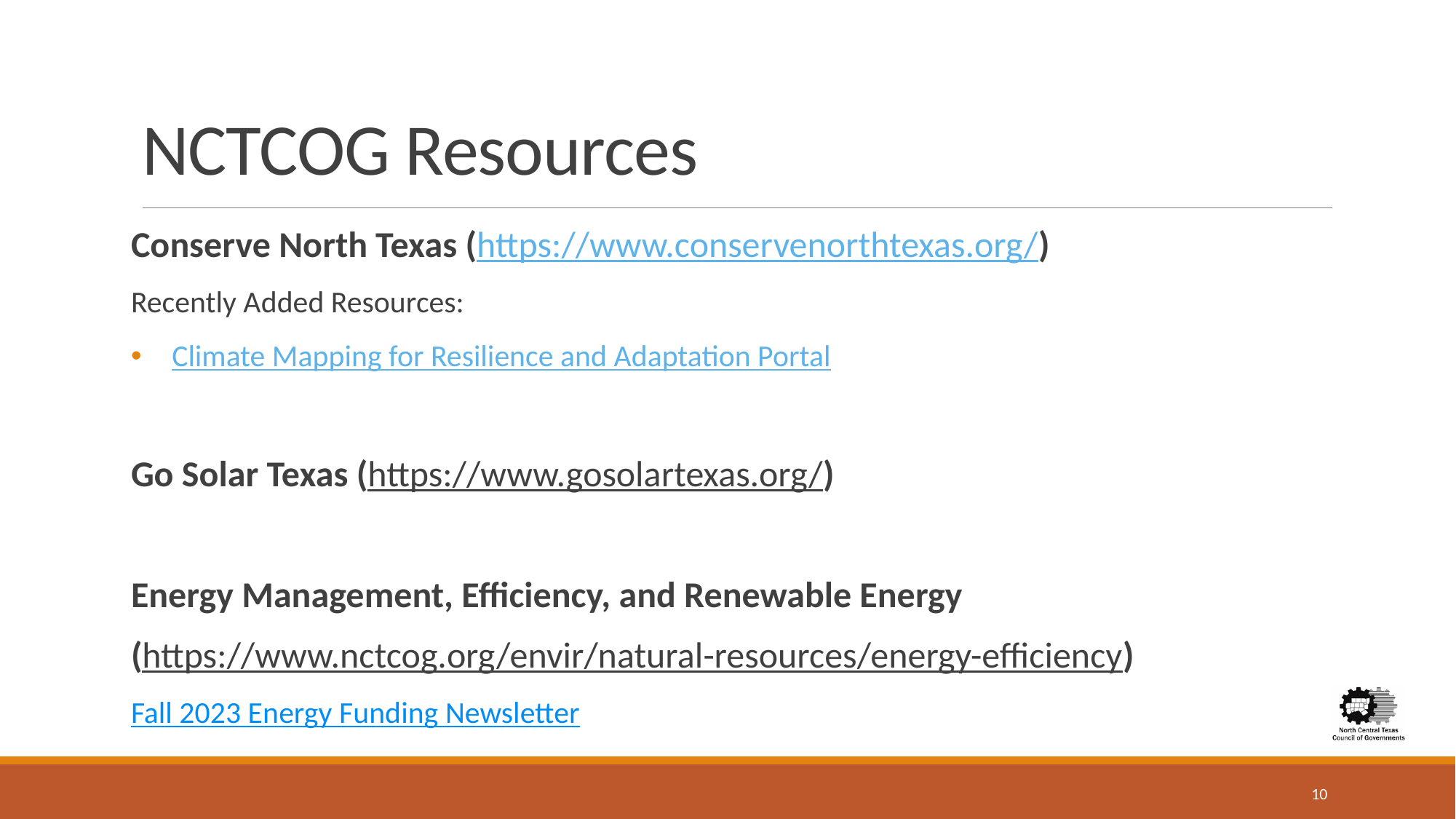

# NCTCOG Resources
Conserve North Texas (https://www.conservenorthtexas.org/)
Recently Added Resources:
Climate Mapping for Resilience and Adaptation Portal

Go Solar Texas (https://www.gosolartexas.org/)

Energy Management, Efficiency, and Renewable Energy
(https://www.nctcog.org/envir/natural-resources/energy-efficiency)
Fall 2023 Energy Funding Newsletter

10